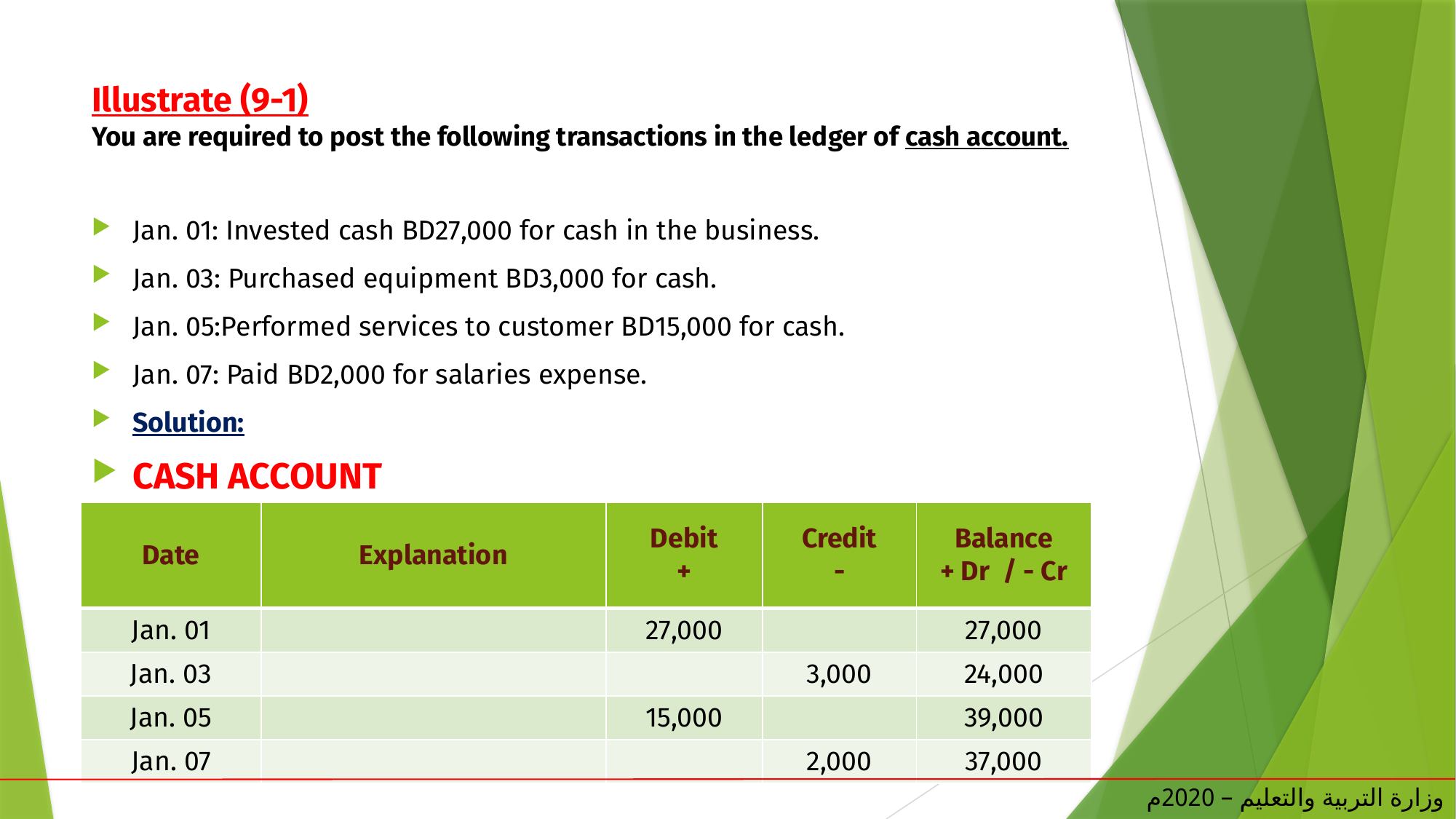

# Illustrate (9-1) You are required to post the following transactions in the ledger of cash account.
Jan. 01: Invested cash BD27,000 for cash in the business.
Jan. 03: Purchased equipment BD3,000 for cash.
Jan. 05:Performed services to customer BD15,000 for cash.
Jan. 07: Paid BD2,000 for salaries expense.
Solution:
CASH ACCOUNT
| Date | Explanation | Debit + | Credit - | Balance + Dr / - Cr |
| --- | --- | --- | --- | --- |
| Jan. 01 |  | 27,000 |  | 27,000 |
| Jan. 03 |  |  | 3,000 | 24,000 |
| Jan. 05 |  | 15,000 |  | 39,000 |
| Jan. 07 |  |  | 2,000 | 37,000 |
وزارة التربية والتعليم – 2020م